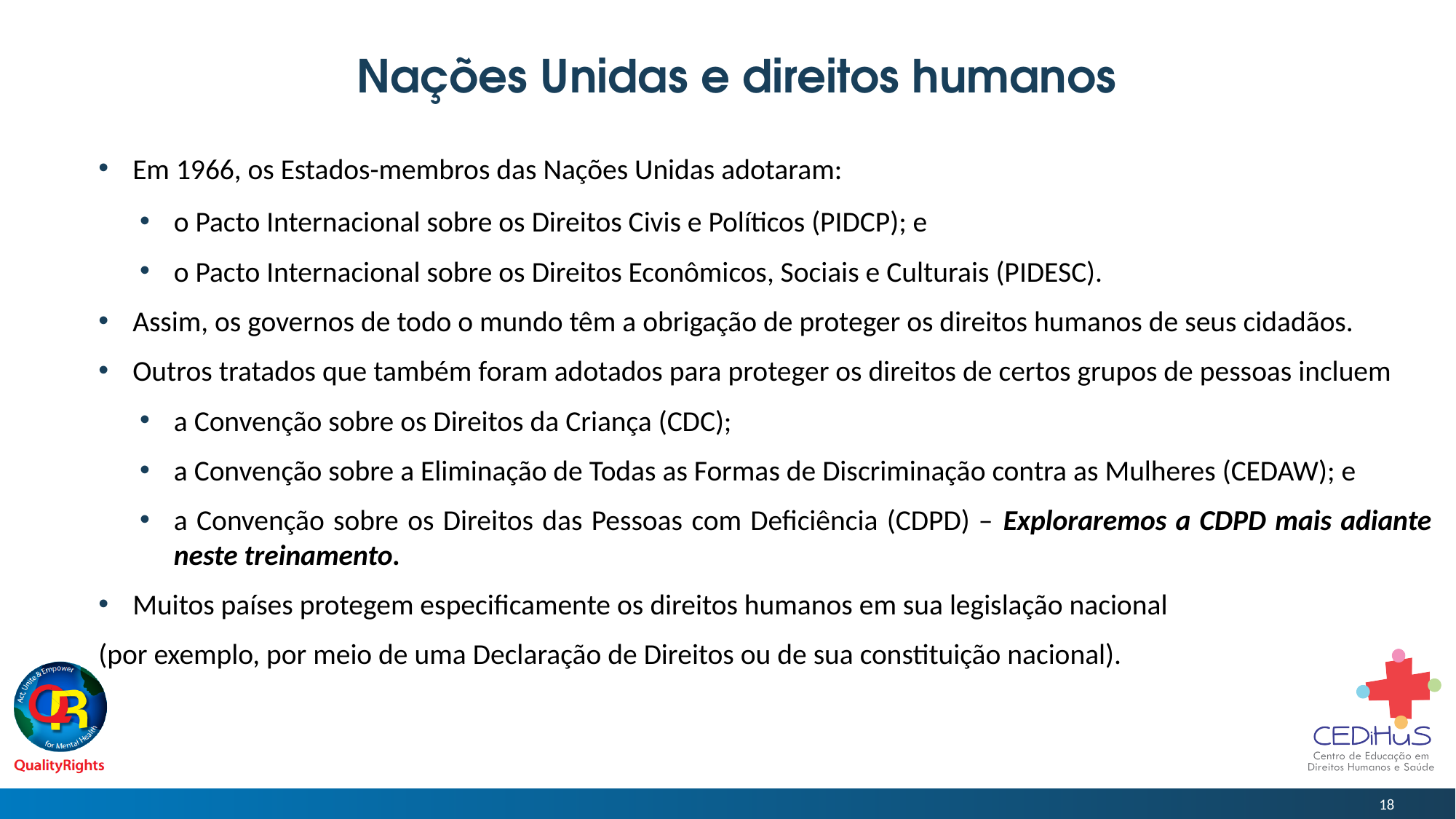

# Nações Unidas e direitos humanos
Em 1966, os Estados-membros das Nações Unidas adotaram:
o Pacto Internacional sobre os Direitos Civis e Políticos (PIDCP); e
o Pacto Internacional sobre os Direitos Econômicos, Sociais e Culturais (PIDESC).
Assim, os governos de todo o mundo têm a obrigação de proteger os direitos humanos de seus cidadãos.
Outros tratados que também foram adotados para proteger os direitos de certos grupos de pessoas incluem
a Convenção sobre os Direitos da Criança (CDC);
a Convenção sobre a Eliminação de Todas as Formas de Discriminação contra as Mulheres (CEDAW); e
a Convenção sobre os Direitos das Pessoas com Deficiência (CDPD) – Exploraremos a CDPD mais adiante neste treinamento.
Muitos países protegem especificamente os direitos humanos em sua legislação nacional
(por exemplo, por meio de uma Declaração de Direitos ou de sua constituição nacional).

18